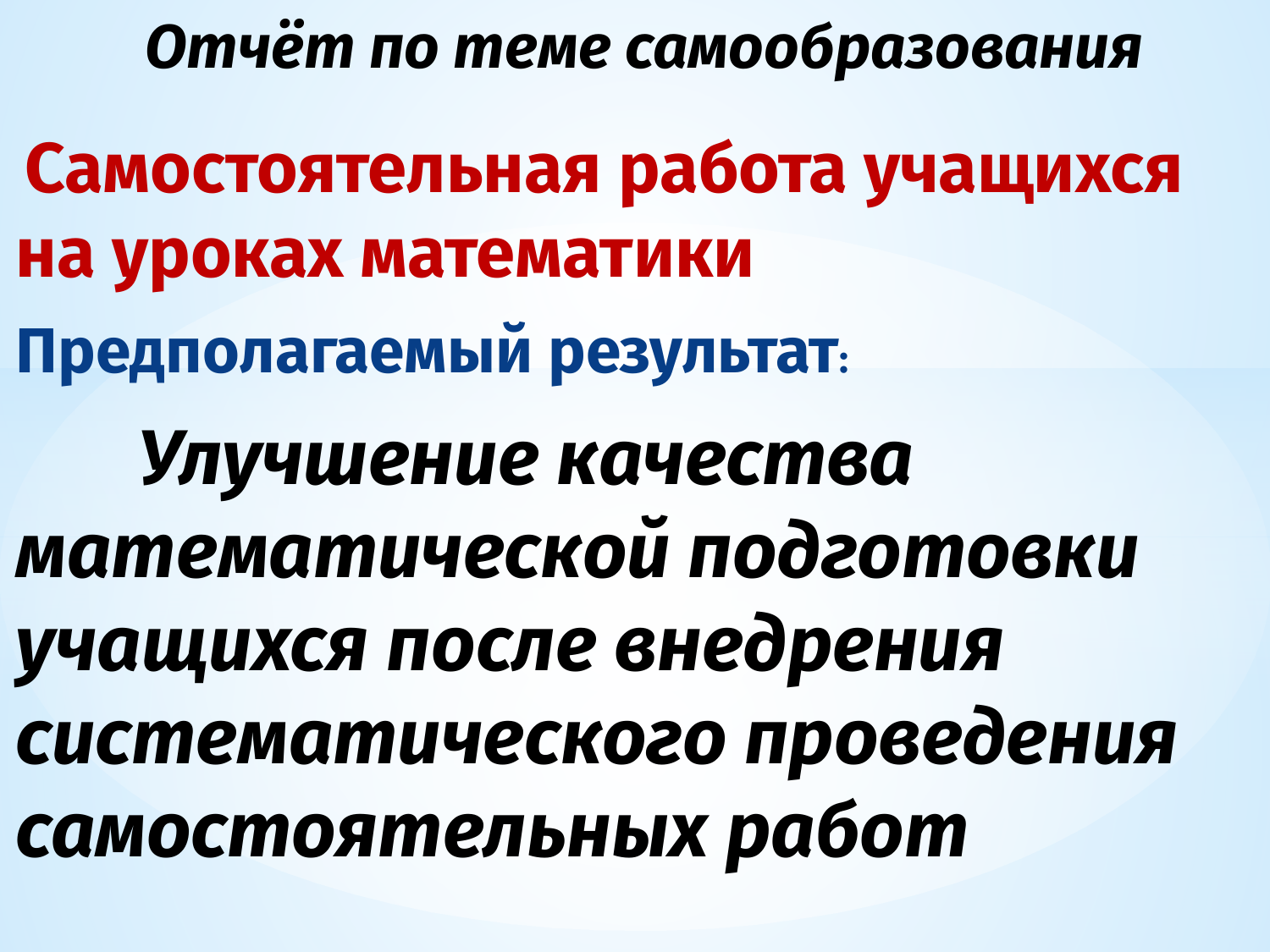

# Отчёт по теме самообразования
 Самостоятельная работа учащихся на уроках математики
Предполагаемый результат:
       Улучшение качества математической подготовки учащихся после внедрения систематического проведения самостоятельных работ